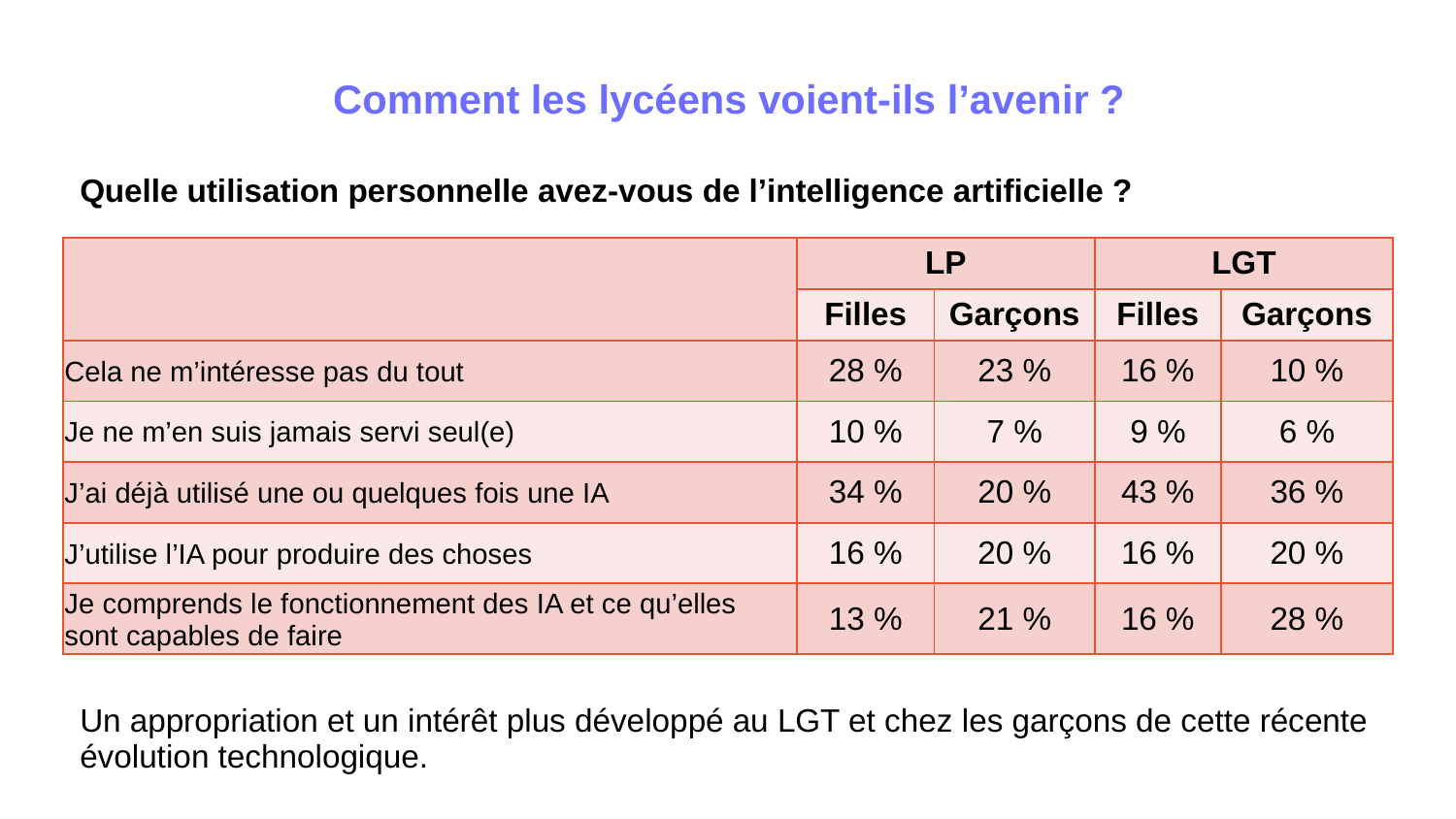

# Comment les lycéens voient-ils l’avenir ?
Quelle utilisation personnelle avez-vous de l’intelligence artificielle ?
|  | LP |  | LGT |  |
| --- | --- | --- | --- | --- |
|  | Filles | Garçons | Filles | Garçons |
| Cela ne m’intéresse pas du tout | 28 % | 23 % | 16 % | 10 % |
| Je ne m’en suis jamais servi seul(e) | 10 % | 7 % | 9 % | 6 % |
| J’ai déjà utilisé une ou quelques fois une IA | 34 % | 20 % | 43 % | 36 % |
| J’utilise l’IA pour produire des choses | 16 % | 20 % | 16 % | 20 % |
| Je comprends le fonctionnement des IA et ce qu’elles sont capables de faire | 13 % | 21 % | 16 % | 28 % |
Un appropriation et un intérêt plus développé au LGT et chez les garçons de cette récente évolution technologique.